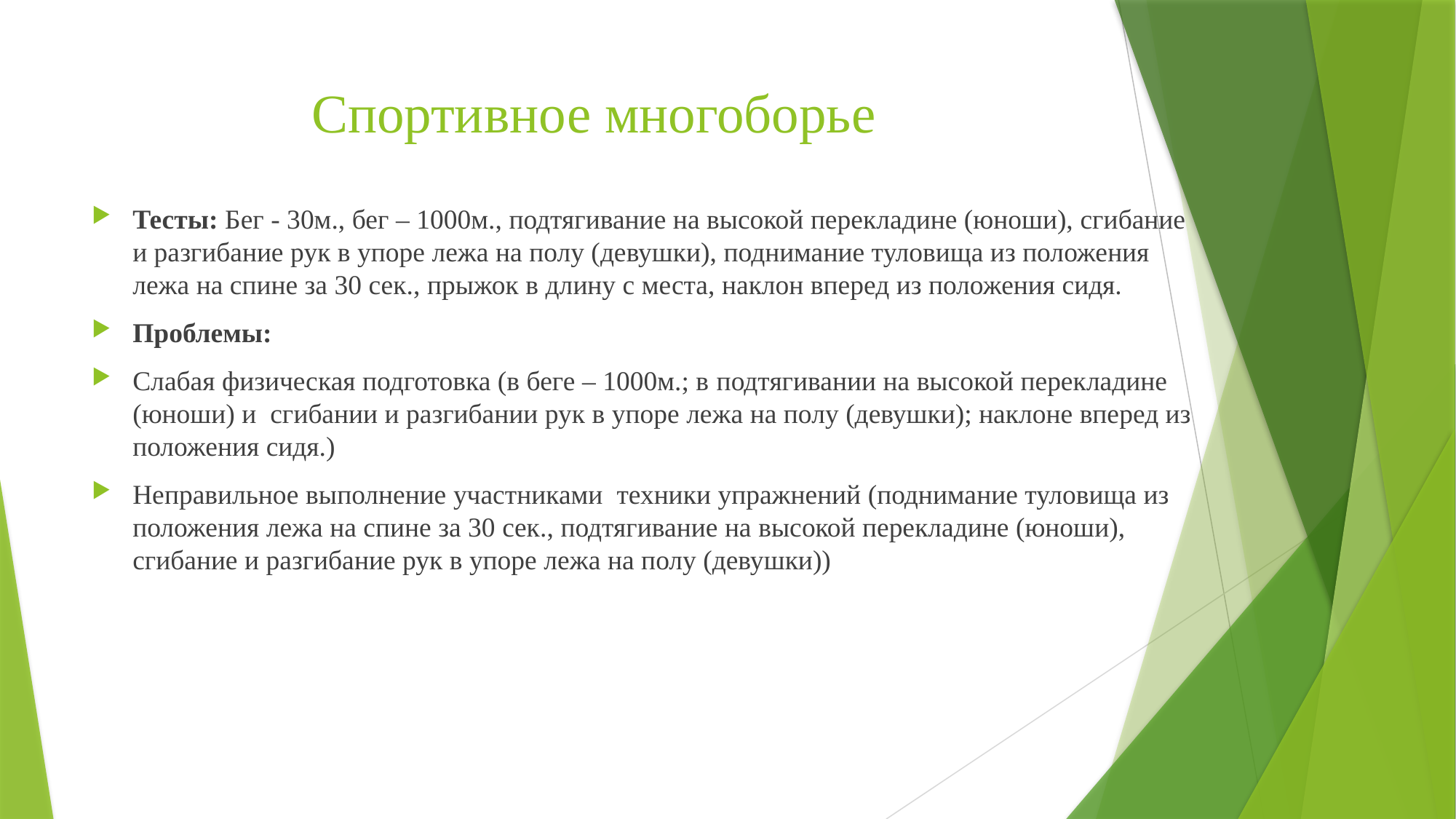

# Спортивное многоборье
Тесты: Бег - 30м., бег – 1000м., подтягивание на высокой перекладине (юноши), сгибание и разгибание рук в упоре лежа на полу (девушки), поднимание туловища из положения лежа на спине за 30 сек., прыжок в длину с места, наклон вперед из положения сидя.
Проблемы:
Слабая физическая подготовка (в беге – 1000м.; в подтягивании на высокой перекладине (юноши) и  сгибании и разгибании рук в упоре лежа на полу (девушки); наклоне вперед из положения сидя.)
Неправильное выполнение участниками  техники упражнений (поднимание туловища из положения лежа на спине за 30 сек., подтягивание на высокой перекладине (юноши), сгибание и разгибание рук в упоре лежа на полу (девушки))